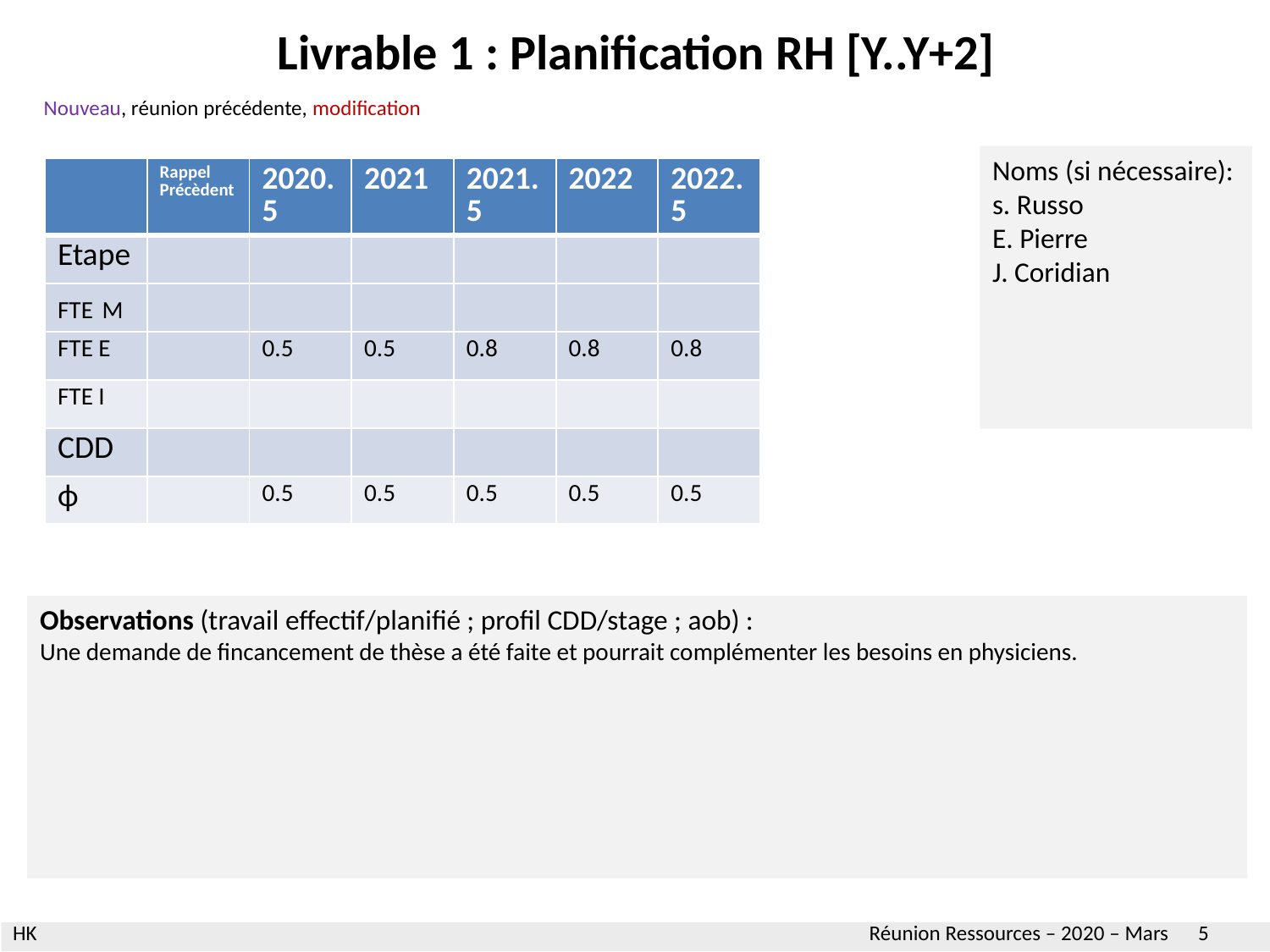

Livrable 1 : Planification RH [Y..Y+2]
Nouveau, réunion précédente, modification
Noms (si nécessaire):
s. Russo
E. Pierre
J. Coridian

|  | Rappel Précèdent | 2020.5 | 2021 | 2021.5 | 2022 | 2022.5 |
| --- | --- | --- | --- | --- | --- | --- |
| Etape |  |  |  |  |  |  |
| FTE M |  |  |  |  |  |  |
| FTE E |  | 0.5 | 0.5 | 0.8 | 0.8 | 0.8 |
| FTE I |  |  |  |  |  |  |
| CDD |  |  |  |  |  |  |
| ϕ |  | 0.5 | 0.5 | 0.5 | 0.5 | 0.5 |
Observations (travail effectif/planifié ; profil CDD/stage ; aob) :
Une demande de fincancement de thèse a été faite et pourrait complémenter les besoins en physiciens.